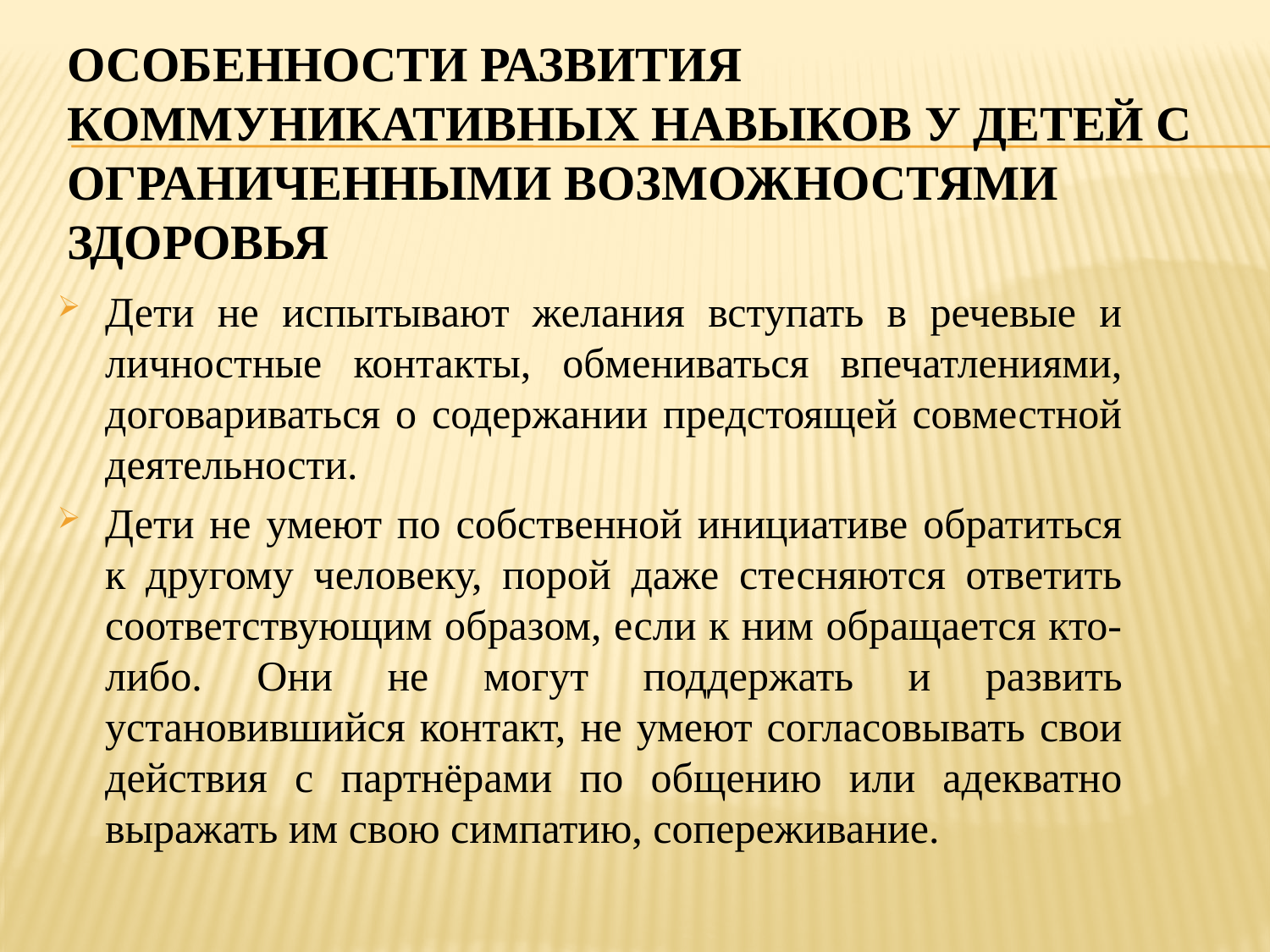

#
Особенности развития коммуникативных навыков у детей с ограниченными возможностями здоровья
Дети не испытывают желания вступать в речевые и личностные контакты, обмениваться впечатлениями, договариваться о содержании предстоящей совместной деятельности.
Дети не умеют по собственной инициативе обратиться к другому человеку, порой даже стесняются ответить соответствующим образом, если к ним обращается кто-либо. Они не могут поддержать и развить установившийся контакт, не умеют согласовывать свои действия с партнёрами по общению или адекватно выражать им свою симпатию, сопереживание.